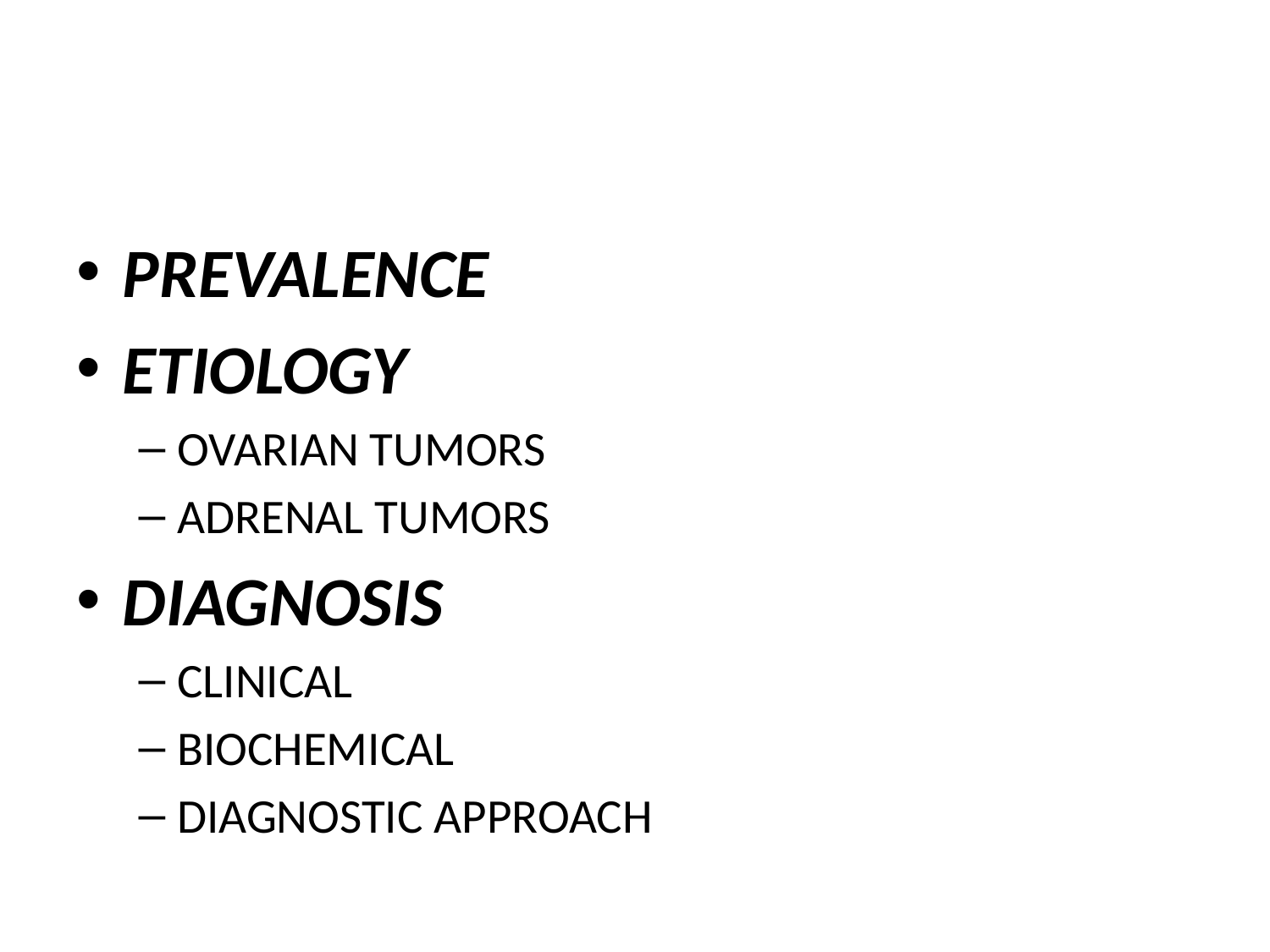

#
PREVALENCE
ETIOLOGY
OVARIAN TUMORS
ADRENAL TUMORS
DIAGNOSIS
CLINICAL
BIOCHEMICAL
DIAGNOSTIC APPROACH